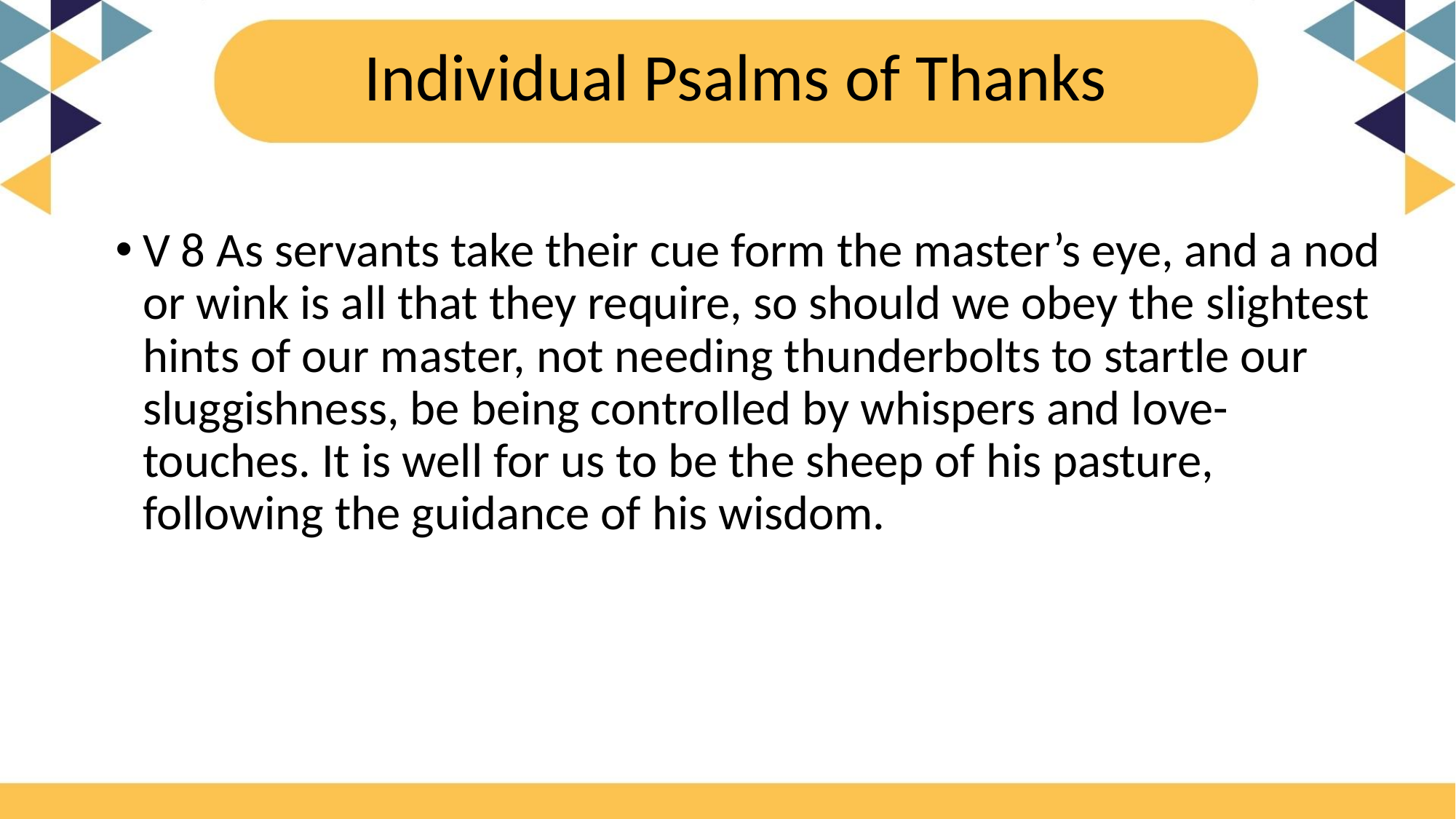

# Individual Psalms of Thanks
V 8 As servants take their cue form the master’s eye, and a nod or wink is all that they require, so should we obey the slightest hints of our master, not needing thunderbolts to startle our sluggishness, be being controlled by whispers and love-touches. It is well for us to be the sheep of his pasture, following the guidance of his wisdom.